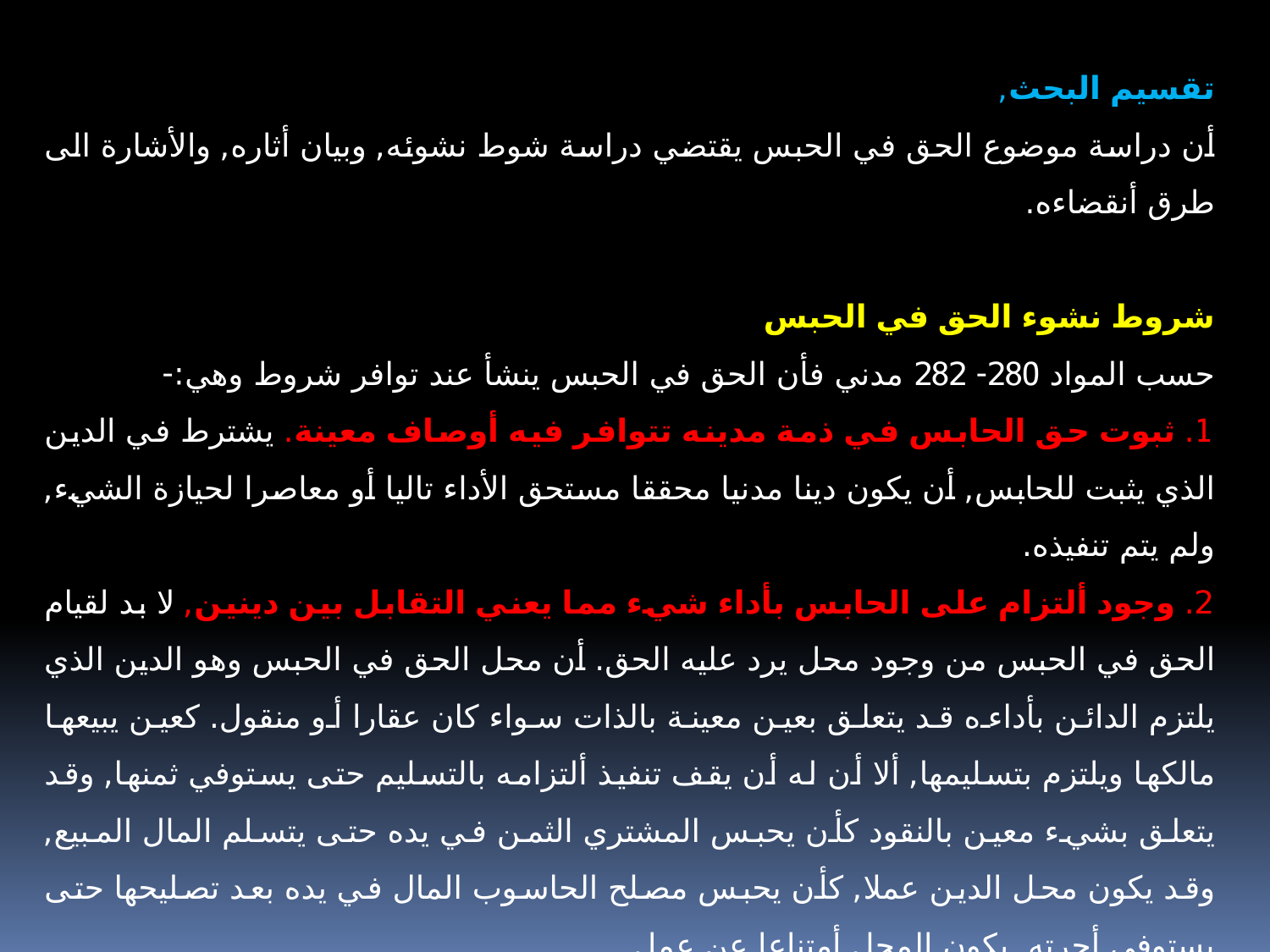

تقسيم البحث,
أن دراسة موضوع الحق في الحبس يقتضي دراسة شوط نشوئه, وبيان أثاره, والأشارة الى طرق أنقضاءه.

شروط نشوء الحق في الحبس
حسب المواد 280- 282 مدني فأن الحق في الحبس ينشأ عند توافر شروط وهي:-
1. ثبوت حق الحابس في ذمة مدينه تتوافر فيه أوصاف معينة. يشترط في الدين الذي يثبت للحابس, أن يكون دينا مدنيا محققا مستحق الأداء تاليا أو معاصرا لحيازة الشيء, ولم يتم تنفيذه.
2. وجود ألتزام على الحابس بأداء شيء مما يعني التقابل بين دينين, لا بد لقيام الحق في الحبس من وجود محل يرد عليه الحق. أن محل الحق في الحبس وهو الدين الذي يلتزم الدائن بأداءه قد يتعلق بعين معينة بالذات سواء كان عقارا أو منقول. كعين يبيعها مالكها ويلتزم بتسليمها, ألا أن له أن يقف تنفيذ ألتزامه بالتسليم حتى يستوفي ثمنها, وقد يتعلق بشيء معين بالنقود كأن يحبس المشتري الثمن في يده حتى يتسلم المال المبيع, وقد يكون محل الدين عملا, كأن يحبس مصلح الحاسوب المال في يده بعد تصليحها حتى يستوفي أجرته, يكون المحل أمتناعا عن عمل.